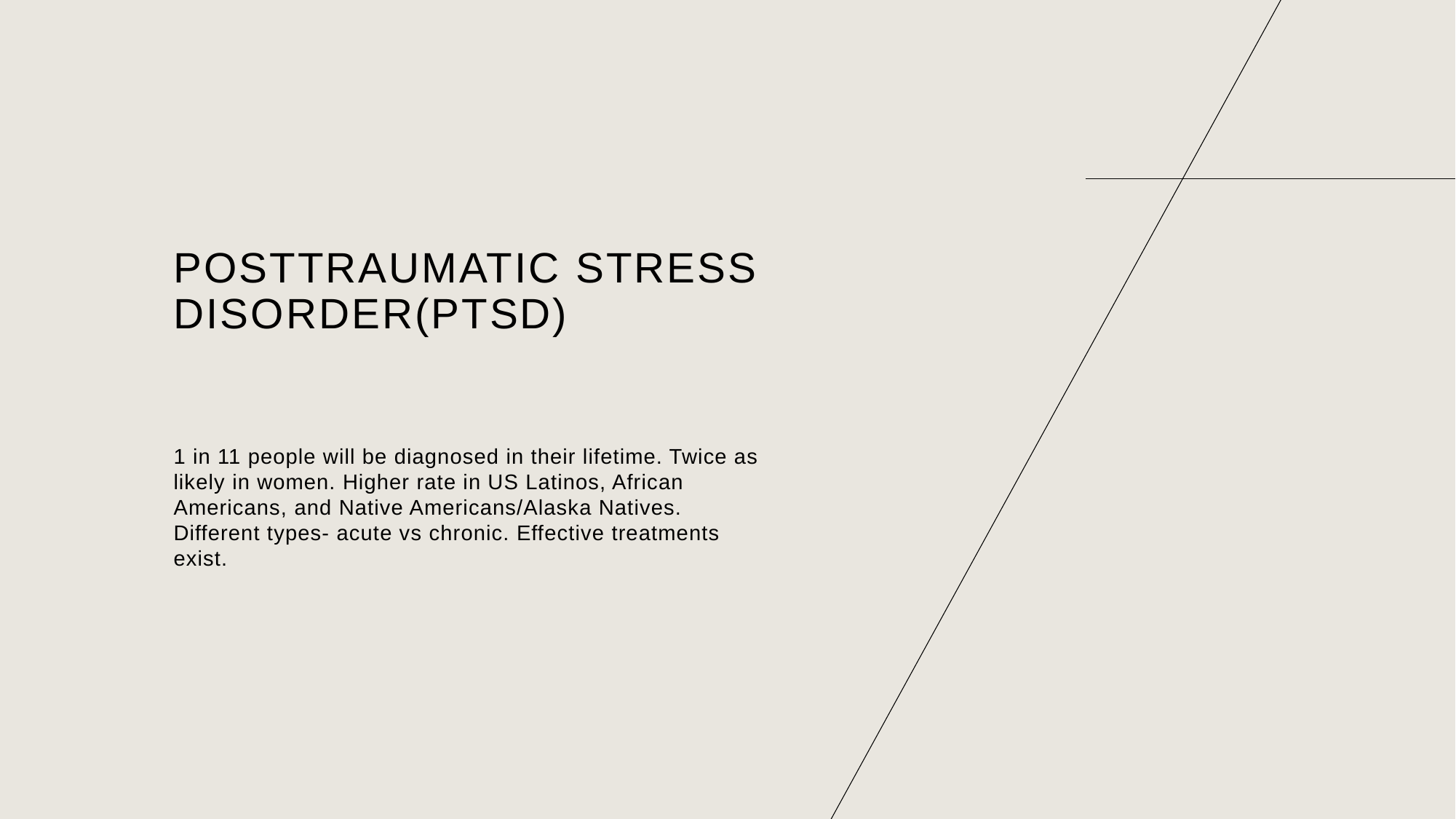

# Posttraumatic stress disorder(PTSD)
1 in 11 people will be diagnosed in their lifetime. Twice as likely in women. Higher rate in US Latinos, African Americans, and Native Americans/Alaska Natives. Different types- acute vs chronic. Effective treatments exist.